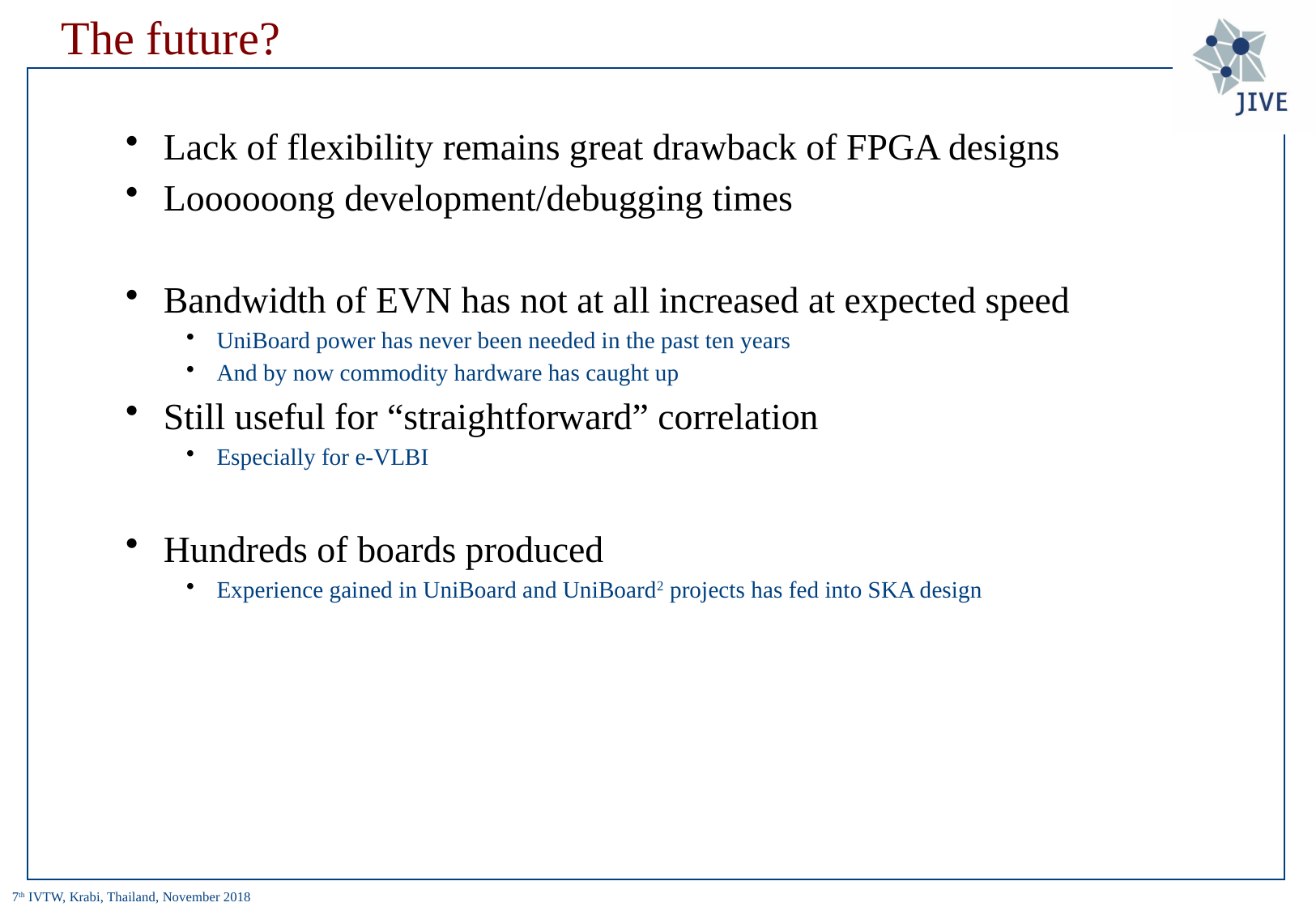

# The future?

Lack of flexibility remains great drawback of FPGA designs
Loooooong development/debugging times

Bandwidth of EVN has not at all increased at expected speed
UniBoard power has never been needed in the past ten years
And by now commodity hardware has caught up
Still useful for “straightforward” correlation
Especially for e-VLBI

Hundreds of boards produced
Experience gained in UniBoard and UniBoard2 projects has fed into SKA design